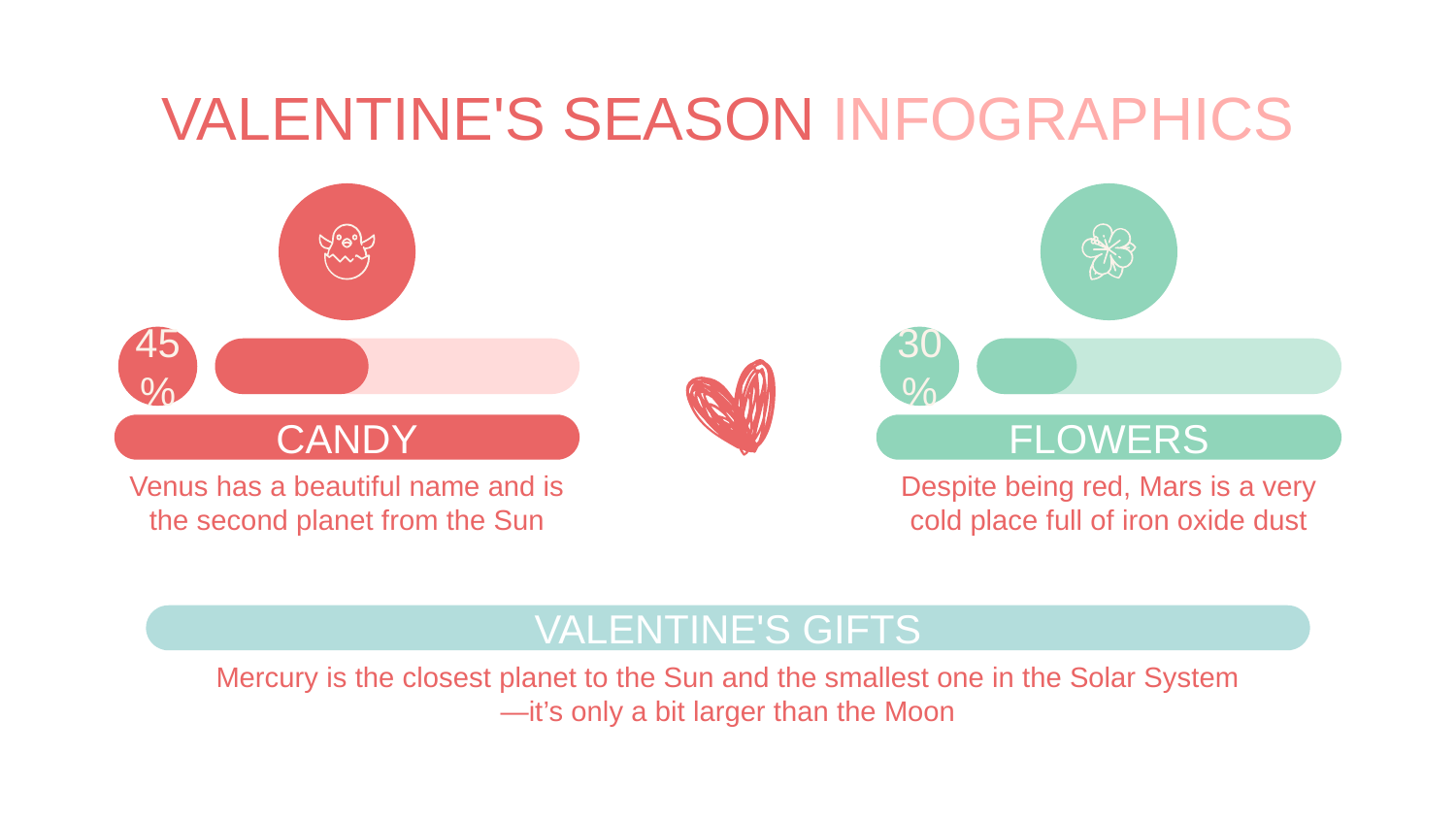

# VALENTINE'S SEASON INFOGRAPHICS

45%
30%

CANDY
Venus has a beautiful name and is the second planet from the Sun
FLOWERS
Despite being red, Mars is a very cold place full of iron oxide dust

VALENTINE'S GIFTS
Mercury is the closest planet to the Sun and the smallest one in the Solar System—it’s only a bit larger than the Moon